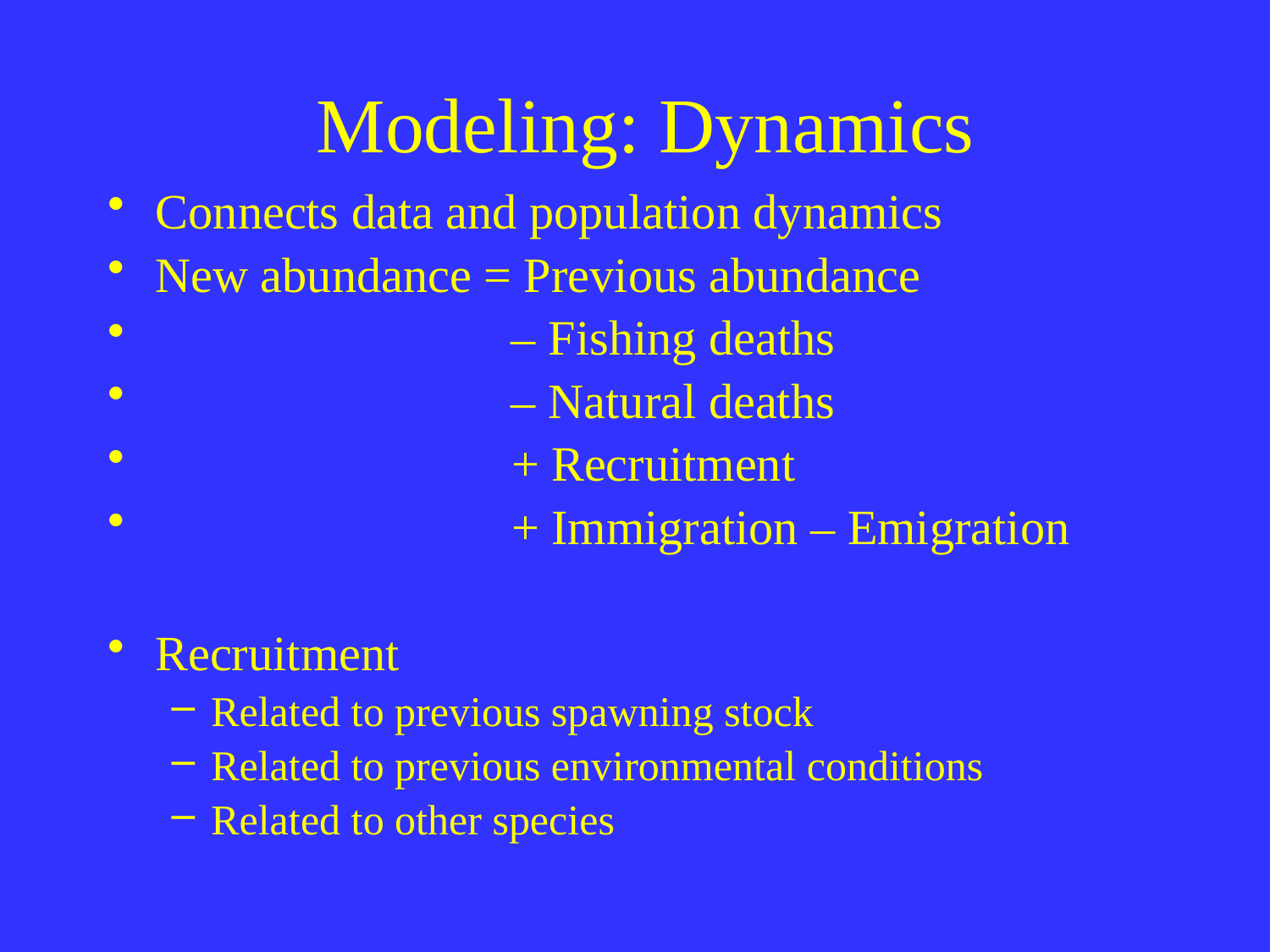

# Modeling: Dynamics
Connects data and population dynamics
New abundance = Previous abundance
                             – Fishing deaths
                             – Natural deaths
                             + Recruitment
                             + Immigration – Emigration

Recruitment
Related to previous spawning stock
Related to previous environmental conditions
Related to other species